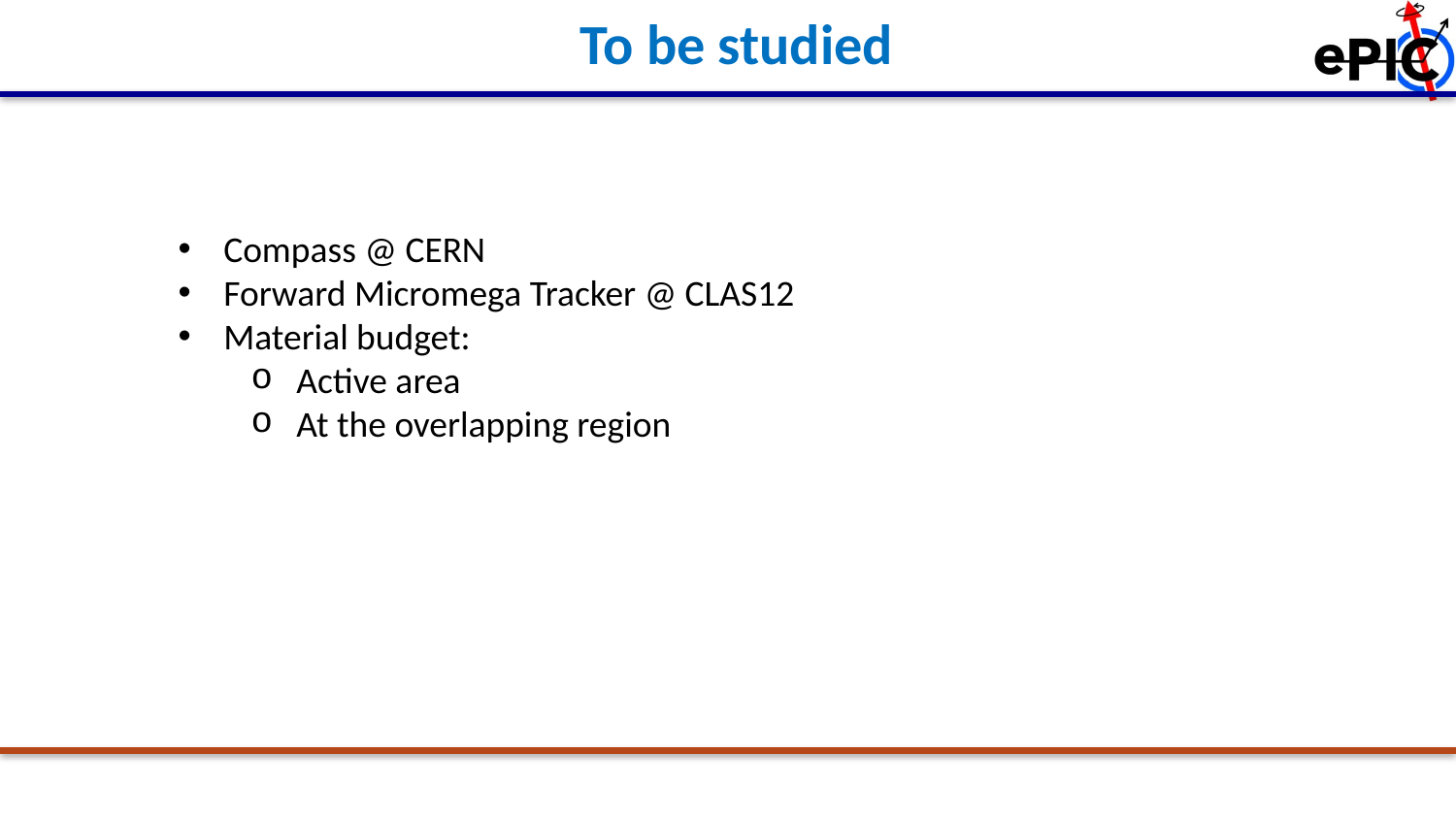

To be studied
Compass @ CERN
Forward Micromega Tracker @ CLAS12
Material budget:
Active area
At the overlapping region